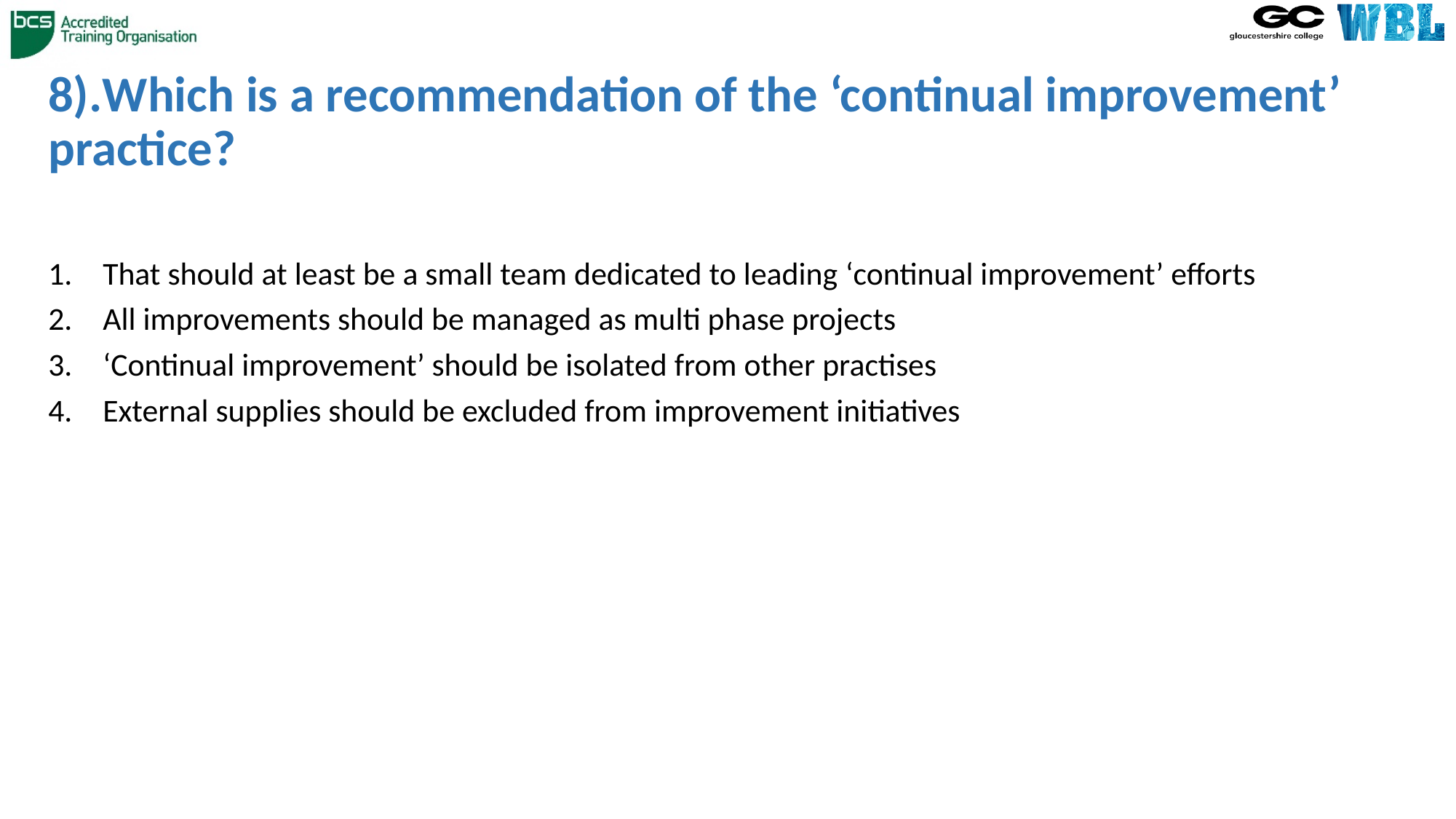

# 8).Which is a recommendation of the ‘continual improvement’ practice?
That should at least be a small team dedicated to leading ‘continual improvement’ efforts
All improvements should be managed as multi phase projects
‘Continual improvement’ should be isolated from other practises
External supplies should be excluded from improvement initiatives